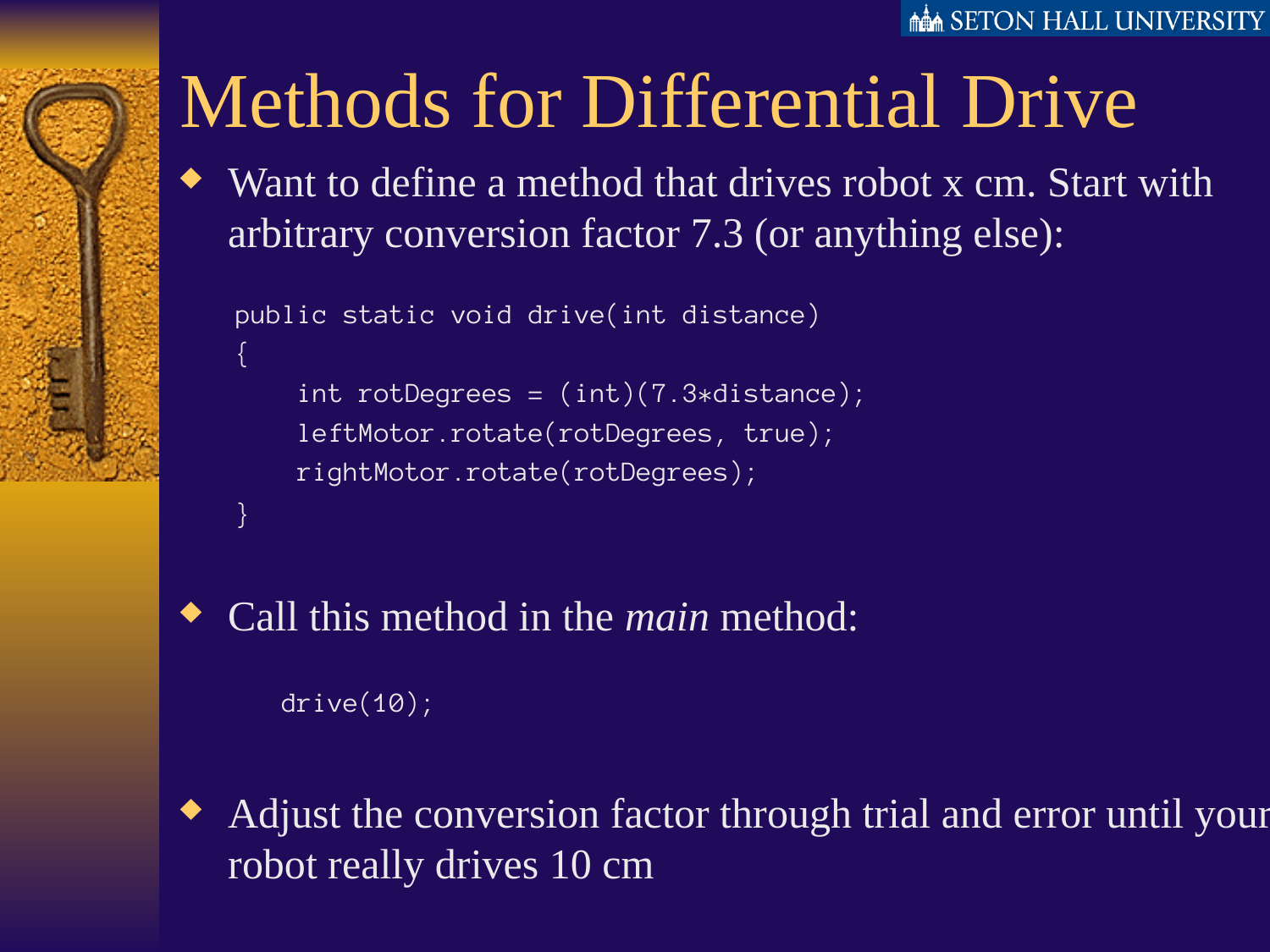

# Methods for Differential Drive
Want to define a method that drives robot x cm. Start with arbitrary conversion factor 7.3 (or anything else):
public static void drive(int distance)
{
    int rotDegrees = (int)(7.3*distance);
    leftMotor.rotate(rotDegrees, true);
    rightMotor.rotate(rotDegrees);
}
Call this method in the main method:

   drive(10);

Adjust the conversion factor through trial and error until your robot really drives 10 cm